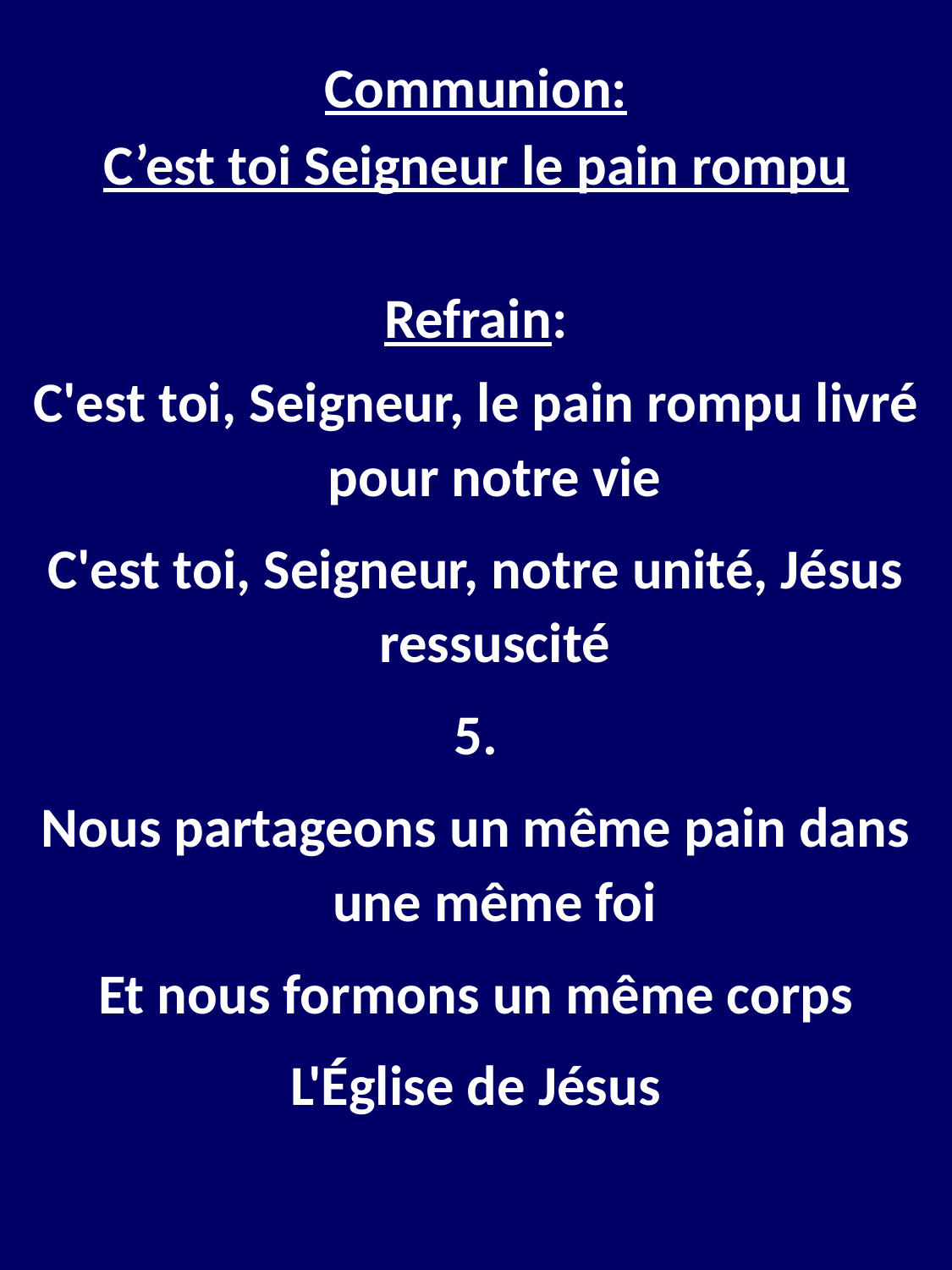

Communion:
C’est toi Seigneur le pain rompu

Refrain:
C'est toi, Seigneur, le pain rompu livré pour notre vie
C'est toi, Seigneur, notre unité, Jésus ressuscité
5.
Nous partageons un même pain dans une même foi
Et nous formons un même corps
L'Église de Jésus